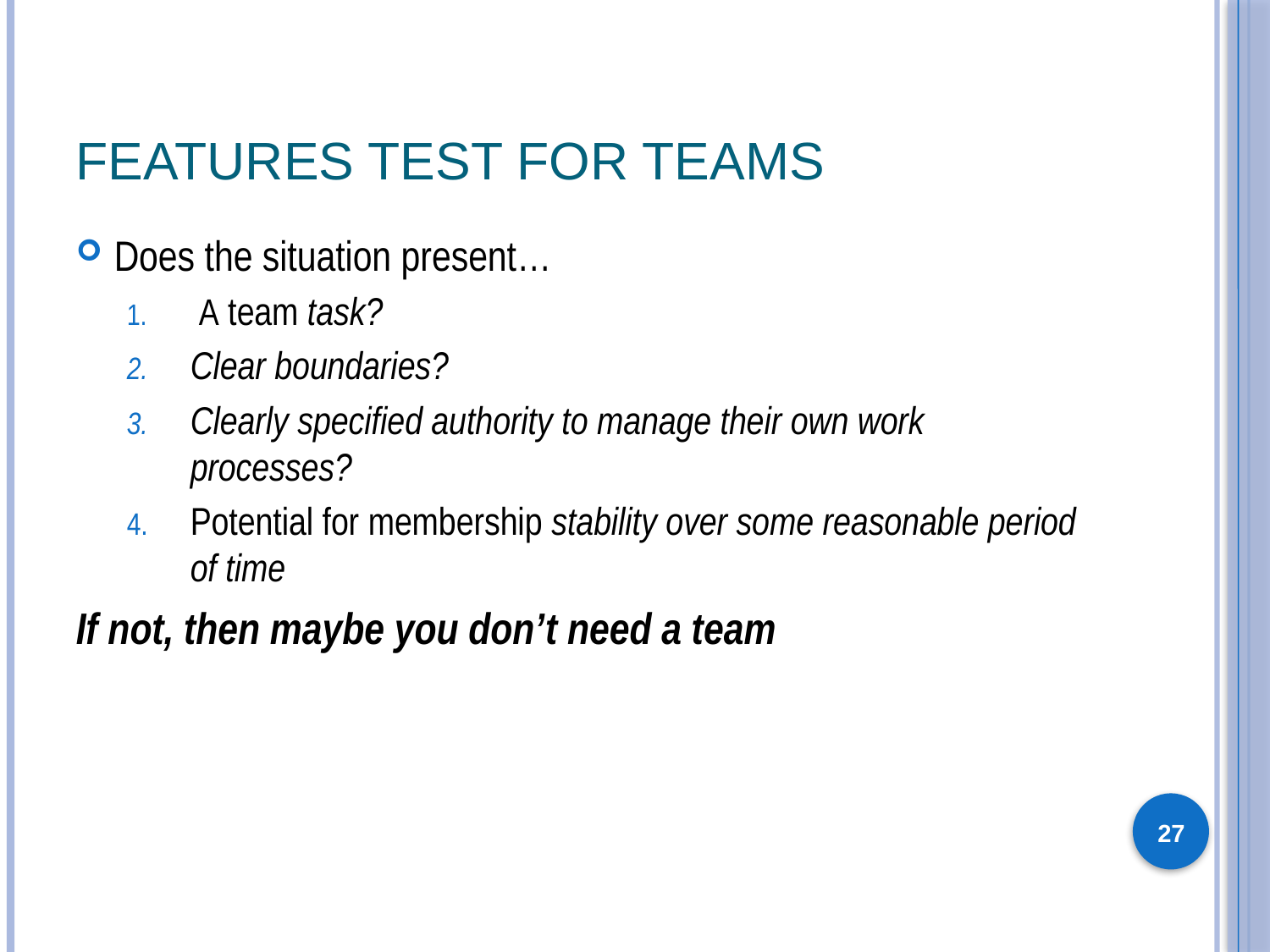

# features test for teams
Does the situation present…
 A team task?
Clear boundaries?
Clearly specified authority to manage their own work processes?
Potential for membership stability over some reasonable period of time
If not, then maybe you don’t need a team
27